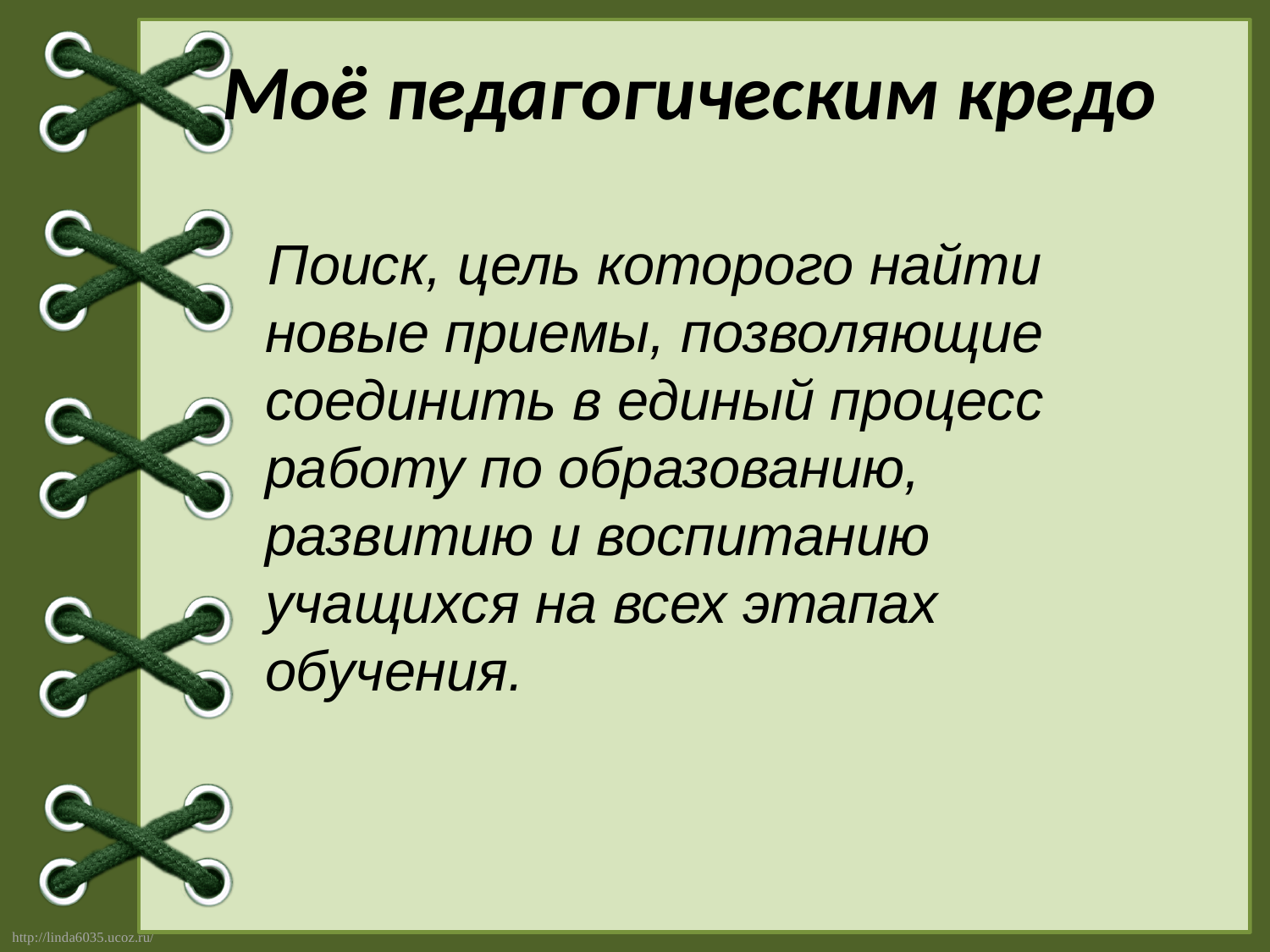

# Моё педагогическим кредо
    Поиск, цель которого найти новые приемы, позволяющие соединить в единый процесс работу по образованию, развитию и воспитанию учащихся на всех этапах обучения.